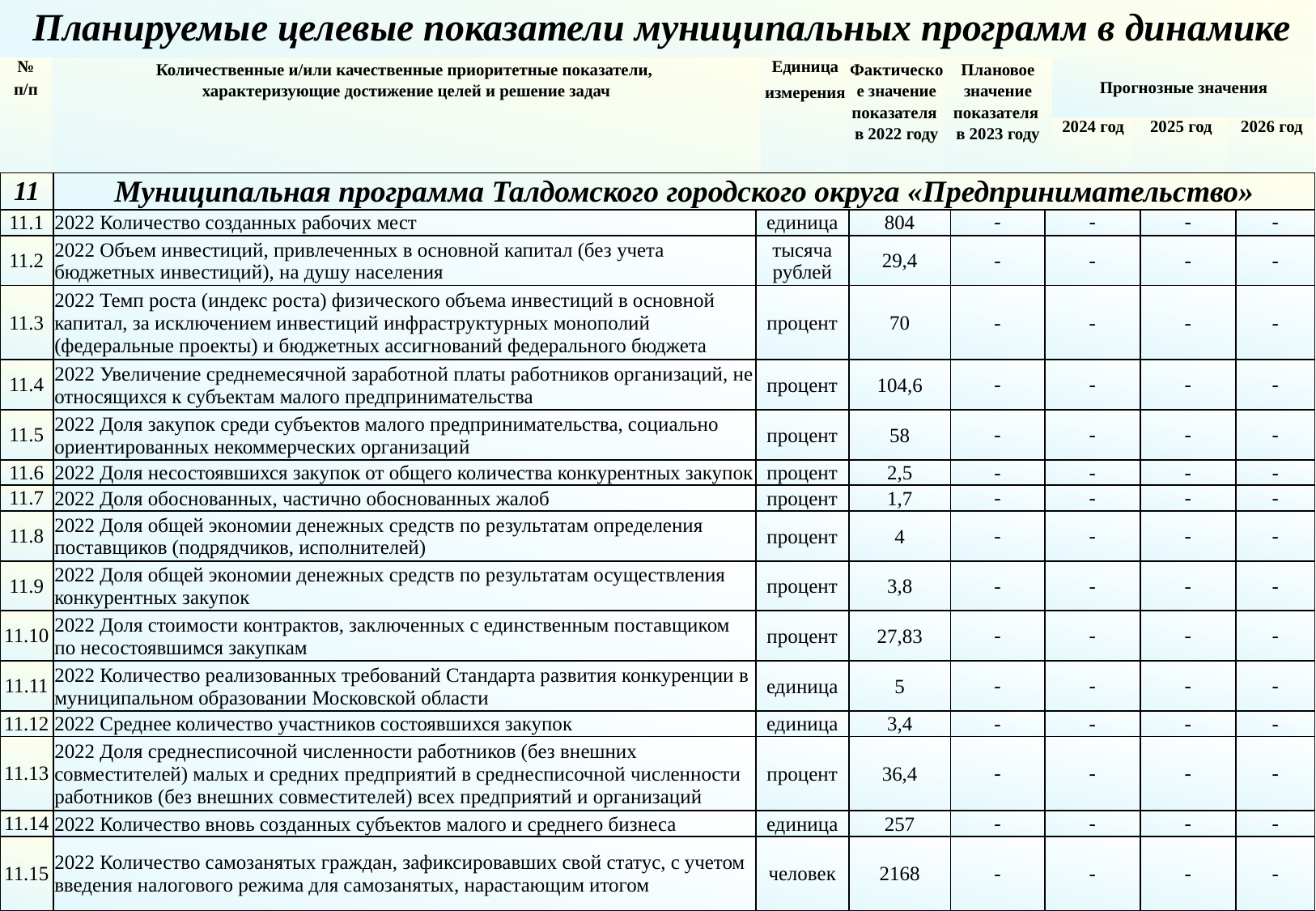

Планируемые целевые показатели муниципальных программ в динамике
| № п/п | Количественные и/или качественные приоритетные показатели, характеризующие достижение целей и решение задач | Единица измерения | Фактическое значение показателя в 2022 году | Плановое значение показателя в 2023 году | Прогнозные значения |  |  |
| --- | --- | --- | --- | --- | --- | --- | --- |
|  |  |  |  |  | 2024 год | 2025 год | 2026 год |
| 1 | 2 | 3 | 4 | 5 | 6 | 7 | 8 |
| 11 | Муниципальная программа Талдомского городского округа «Предпринимательство» |  |  |  |  |  |  |
| --- | --- | --- | --- | --- | --- | --- | --- |
| 11.1 | 2022 Количество созданных рабочих мест | единица | 804 | - | - | - | - |
| 11.2 | 2022 Объем инвестиций, привлеченных в основной капитал (без учета бюджетных инвестиций), на душу населения | тысяча рублей | 29,4 | - | - | - | - |
| 11.3 | 2022 Темп роста (индекс роста) физического объема инвестиций в основной капитал, за исключением инвестиций инфраструктурных монополий (федеральные проекты) и бюджетных ассигнований федерального бюджета | процент | 70 | - | - | - | - |
| 11.4 | 2022 Увеличение среднемесячной заработной платы работников организаций, не относящихся к субъектам малого предпринимательства | процент | 104,6 | - | - | - | - |
| 11.5 | 2022 Доля закупок среди субъектов малого предпринимательства, социально ориентированных некоммерческих организаций | процент | 58 | - | - | - | - |
| 11.6 | 2022 Доля несостоявшихся закупок от общего количества конкурентных закупок | процент | 2,5 | - | - | - | - |
| 11.7 | 2022 Доля обоснованных, частично обоснованных жалоб | процент | 1,7 | - | - | - | - |
| 11.8 | 2022 Доля общей экономии денежных средств по результатам определения поставщиков (подрядчиков, исполнителей) | процент | 4 | - | - | - | - |
| 11.9 | 2022 Доля общей экономии денежных средств по результатам осуществления конкурентных закупок | процент | 3,8 | - | - | - | - |
| 11.10 | 2022 Доля стоимости контрактов, заключенных с единственным поставщиком по несостоявшимся закупкам | процент | 27,83 | - | - | - | - |
| 11.11 | 2022 Количество реализованных требований Стандарта развития конкуренции в муниципальном образовании Московской области | единица | 5 | - | - | - | - |
| 11.12 | 2022 Среднее количество участников состоявшихся закупок | единица | 3,4 | - | - | - | - |
| 11.13 | 2022 Доля среднесписочной численности работников (без внешних совместителей) малых и средних предприятий в среднесписочной численности работников (без внешних совместителей) всех предприятий и организаций | процент | 36,4 | - | - | - | - |
| 11.14 | 2022 Количество вновь созданных субъектов малого и среднего бизнеса | единица | 257 | - | - | - | - |
| 11.15 | 2022 Количество самозанятых граждан, зафиксировавших свой статус, с учетом введения налогового режима для самозанятых, нарастающим итогом | человек | 2168 | - | - | - | - |
"